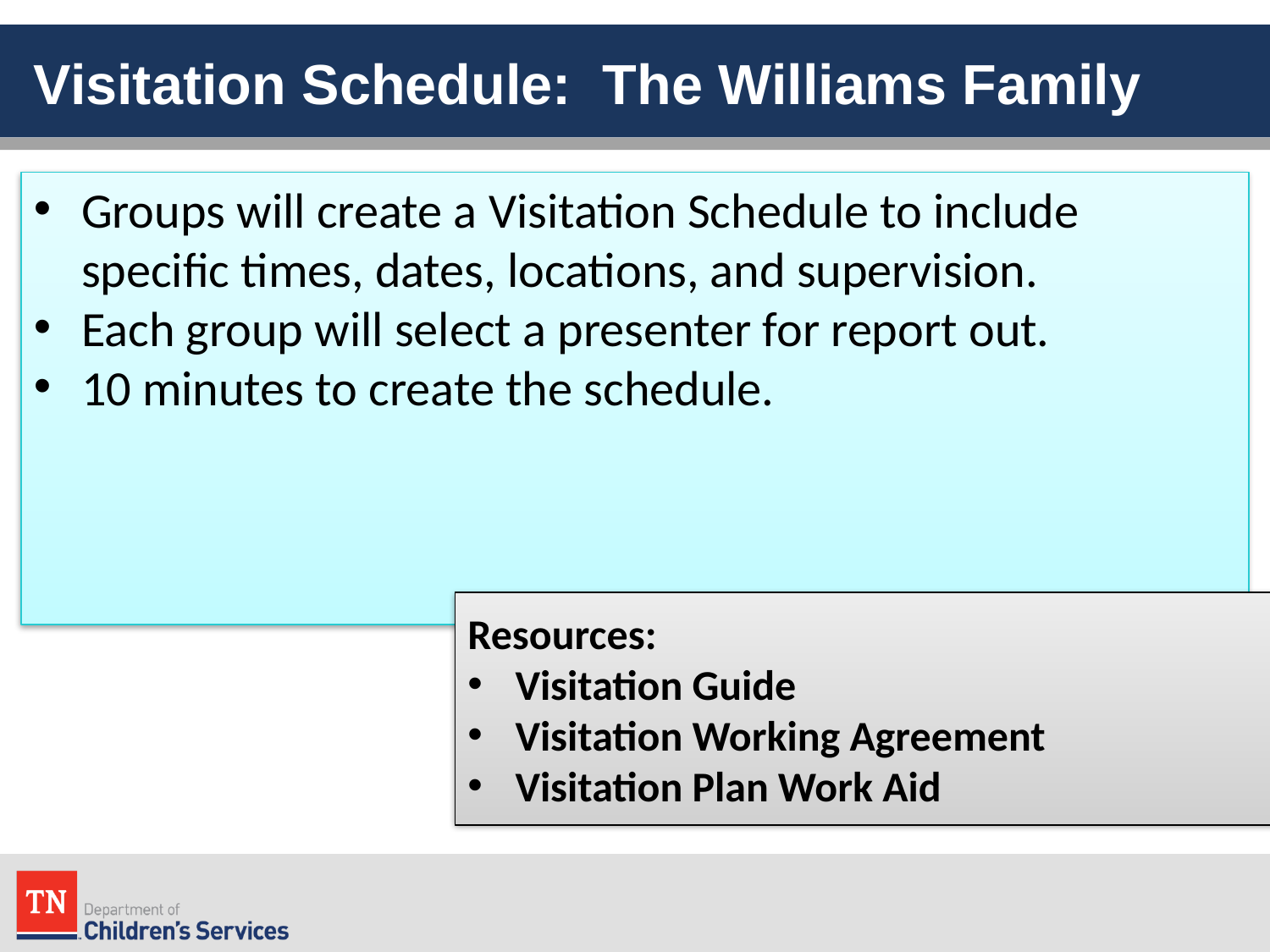

# Visitation Schedule:  The Williams Family
Groups will create a Visitation Schedule to include specific times, dates, locations, and supervision.
Each group will select a presenter for report out.
10 minutes to create the schedule.

Resources:
Visitation Guide
Visitation Working Agreement
Visitation Plan Work Aid